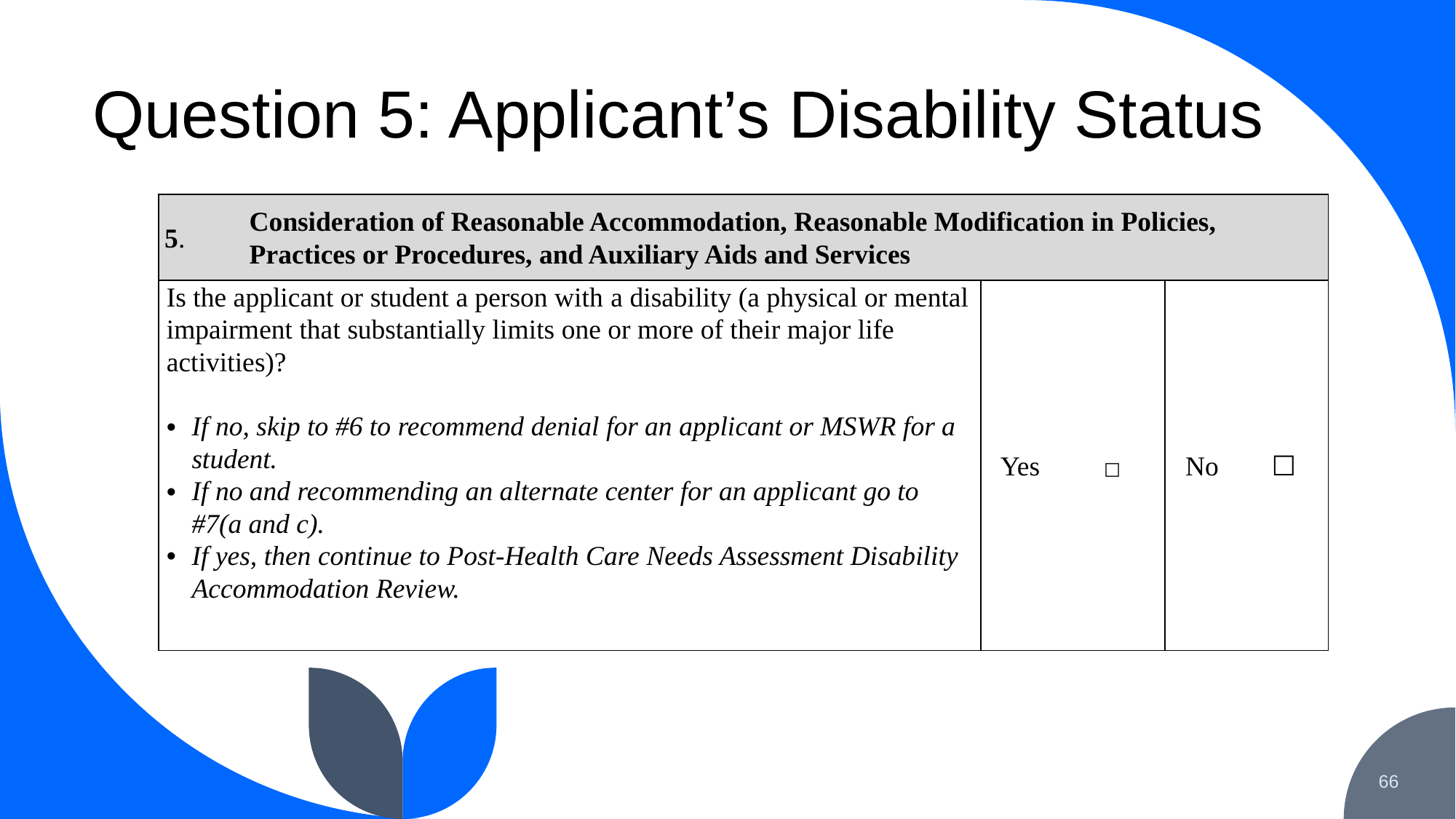

# Question 5: Applicant’s Disability Status
| 5. | Consideration of Reasonable Accommodation, Reasonable Modification in Policies, Practices or Procedures, and Auxiliary Aids and Services |  |  |  |  |
| --- | --- | --- | --- | --- | --- |
| Is the applicant or student a person with a disability (a physical or mental impairment that substantially limits one or more of their major life activities)?   If no, skip to #6 to recommend denial for an applicant or MSWR for a student. If no and recommending an alternate center for an applicant go to #7(a and c). If yes, then continue to Post-Health Care Needs Assessment Disability Accommodation Review. |  | Yes | ☐ | No | ☐ |
66